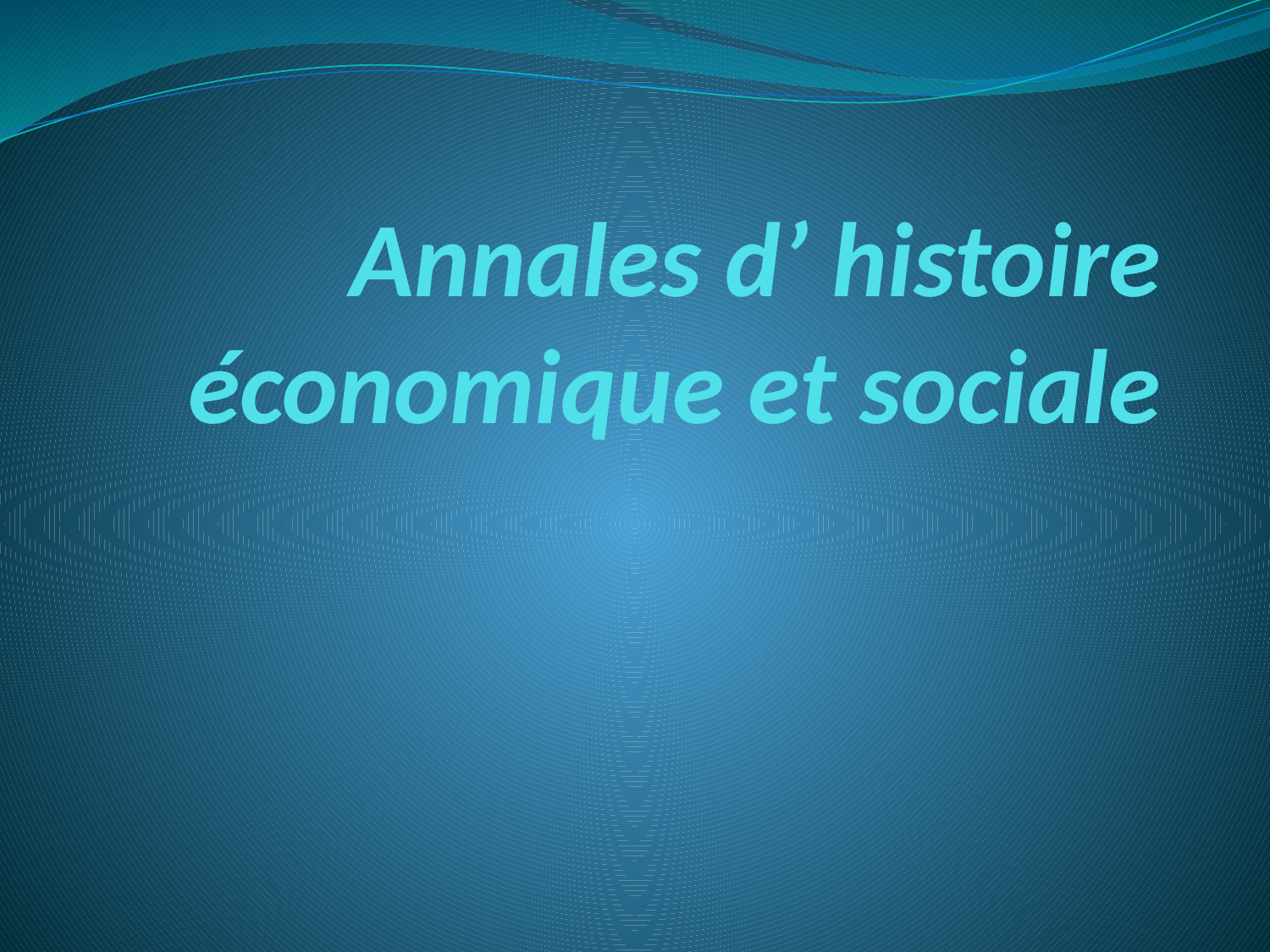

# Annales d’ histoire économique et sociale